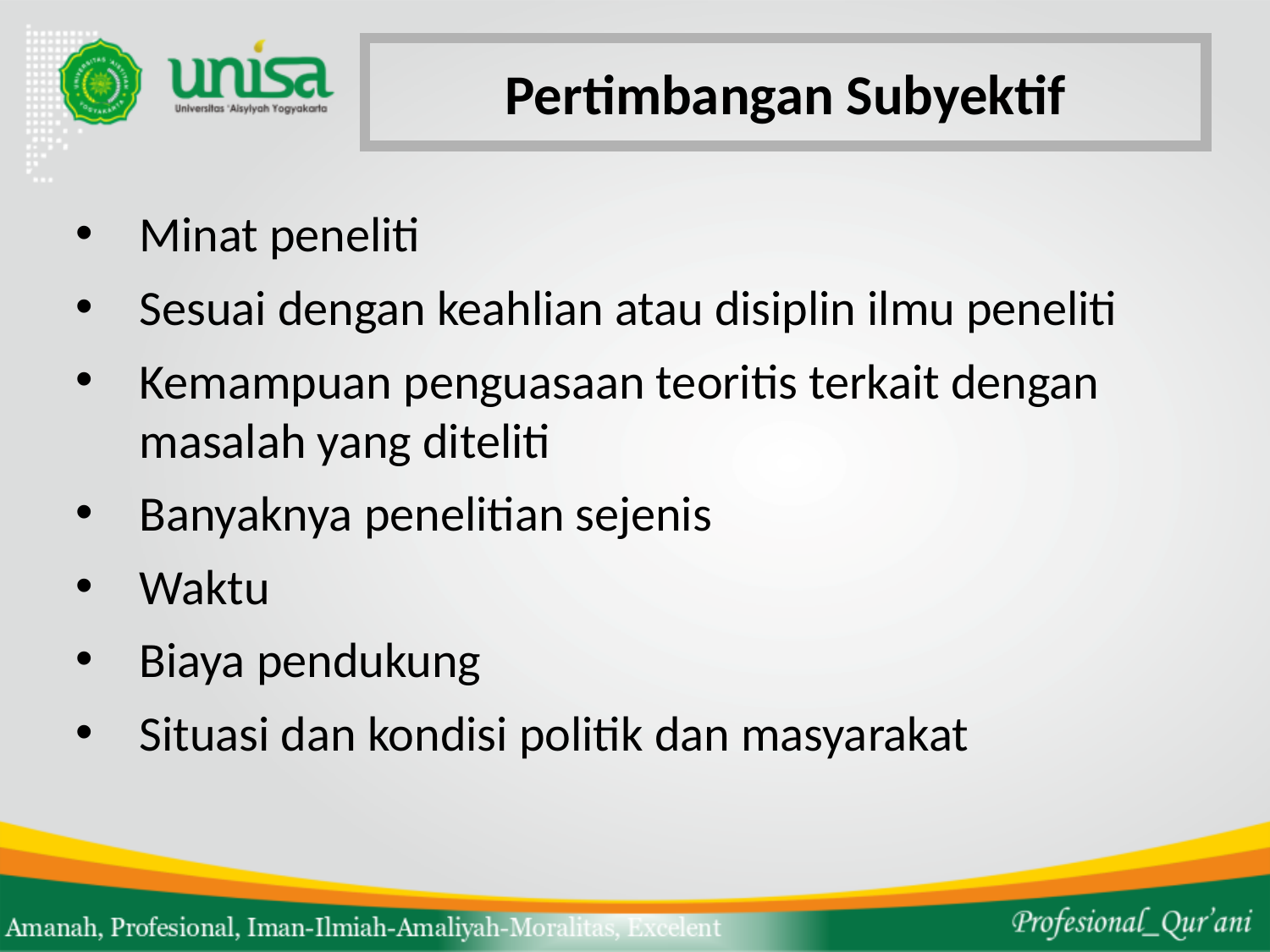

# Pertimbangan Subyektif
Minat peneliti
Sesuai dengan keahlian atau disiplin ilmu peneliti
Kemampuan penguasaan teoritis terkait dengan masalah yang diteliti
Banyaknya penelitian sejenis
Waktu
Biaya pendukung
Situasi dan kondisi politik dan masyarakat